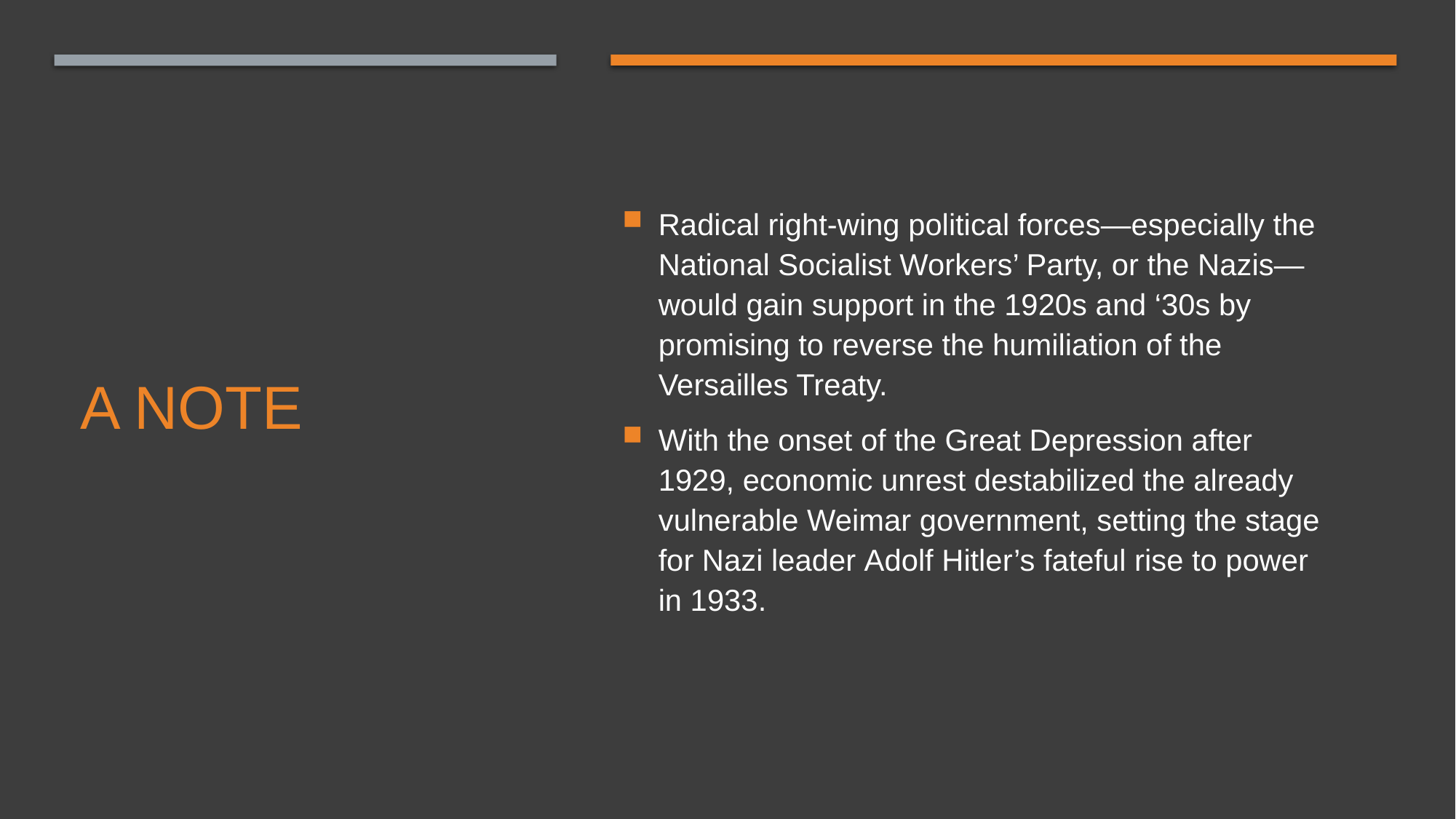

Radical right-wing political forces—especially the National Socialist Workers’ Party, or the Nazis—would gain support in the 1920s and ‘30s by promising to reverse the humiliation of the Versailles Treaty.
With the onset of the Great Depression after 1929, economic unrest destabilized the already vulnerable Weimar government, setting the stage for Nazi leader Adolf Hitler’s fateful rise to power in 1933.
# A note